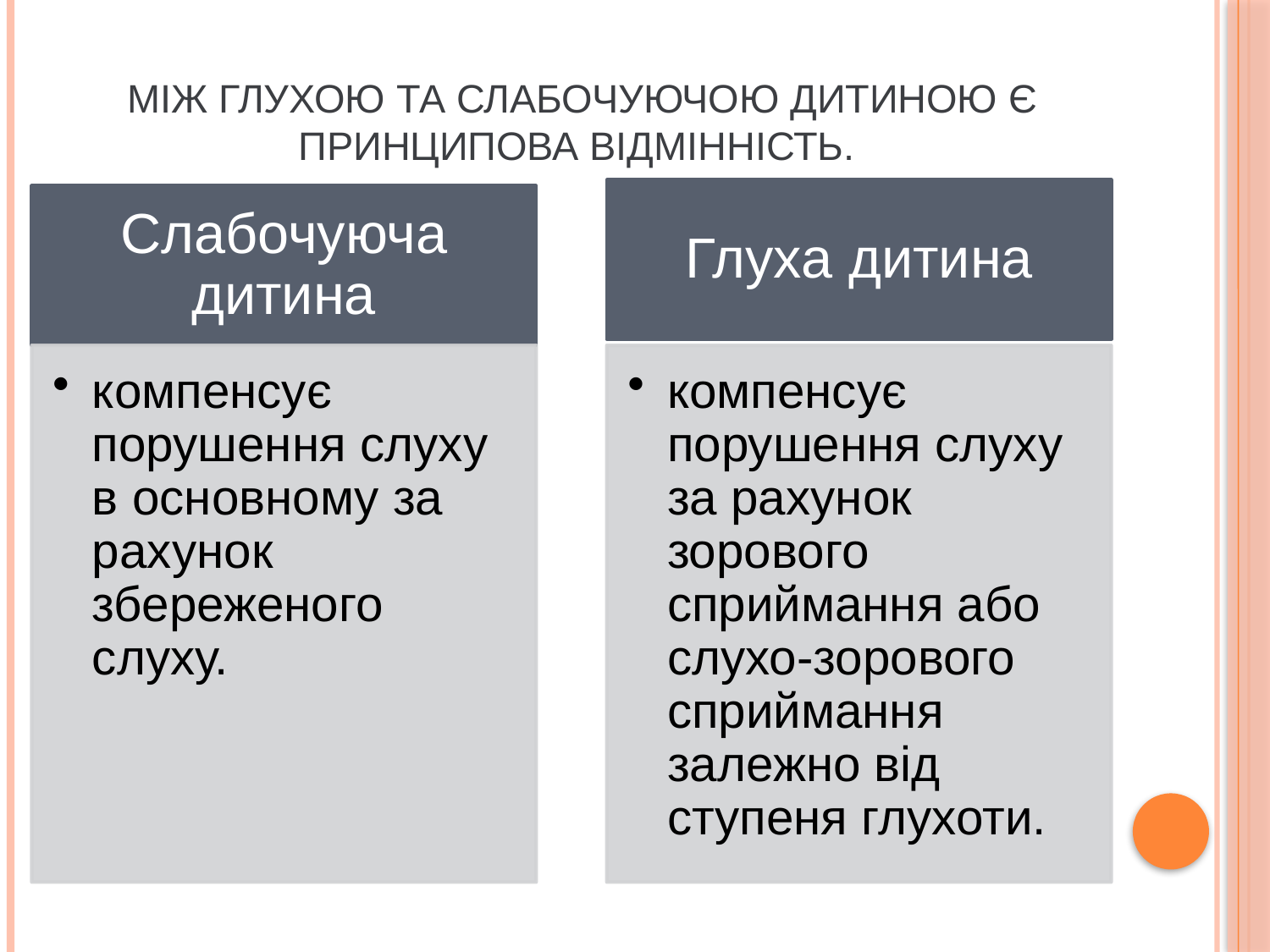

# Між глухою та слабочуючою дитиною є принципова відмінність.
Слабочуюча дитина
компенсує порушення слуху в основному за рахунок збереженого слуху.
Глуха дитина
компенсує порушення слуху за рахунок зорового сприймання або слухо-зорового сприймання залежно від ступеня глухоти.